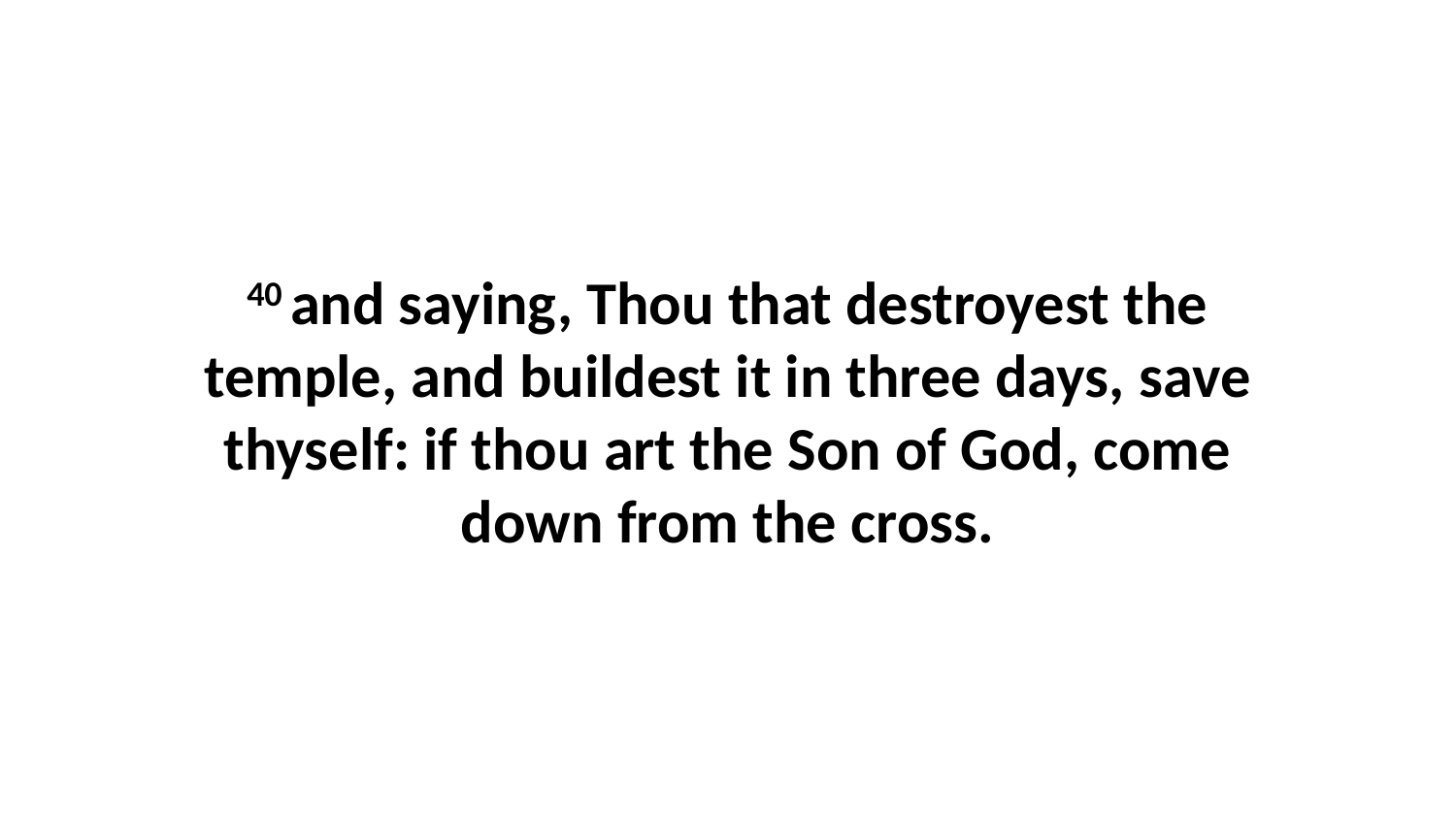

40 and saying, Thou that destroyest the temple, and buildest it in three days, save thyself: if thou art the Son of God, come down from the cross.